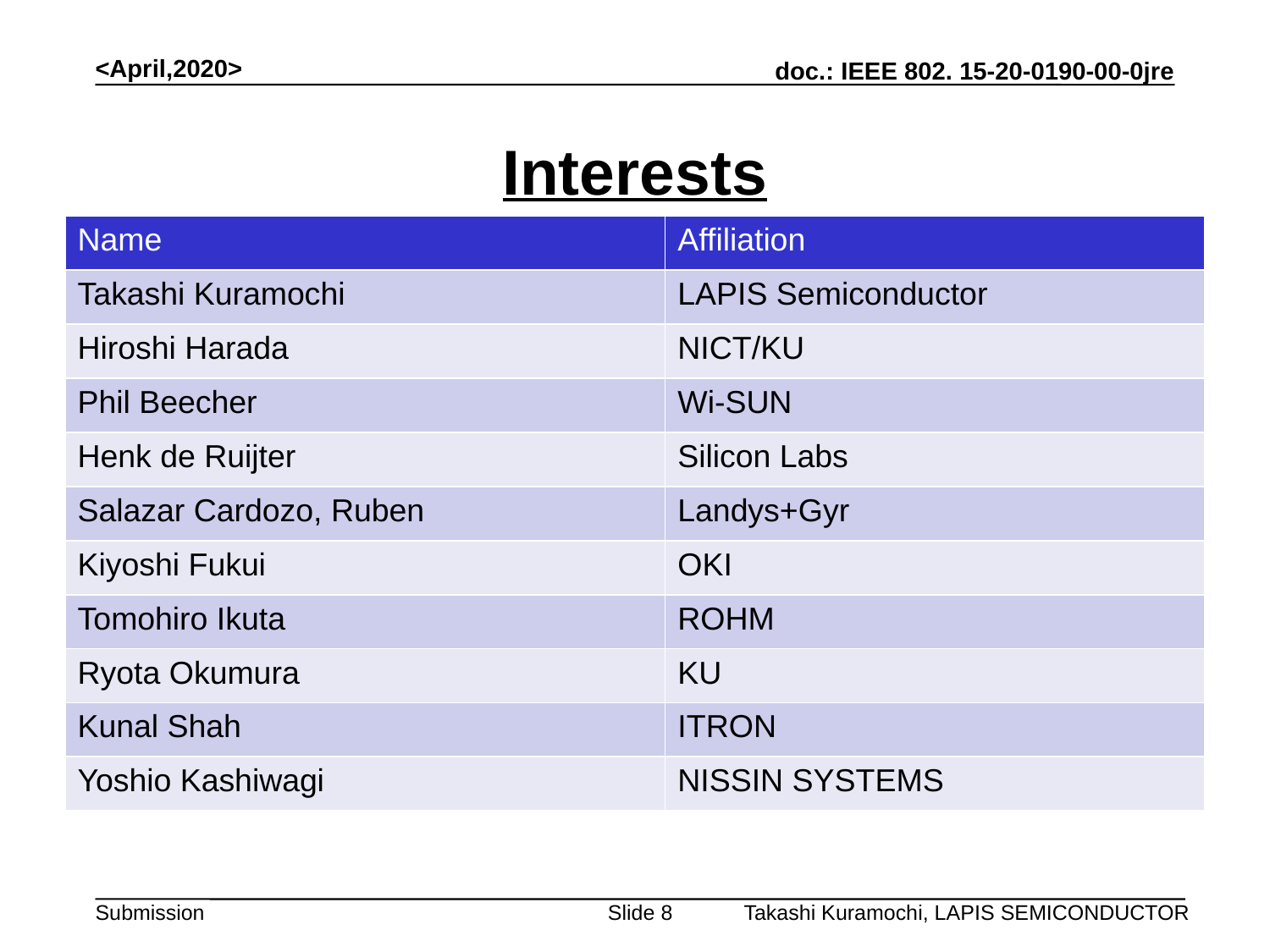

<April,2020>
# Interests
| Name | Affiliation |
| --- | --- |
| Takashi Kuramochi | LAPIS Semiconductor |
| Hiroshi Harada | NICT/KU |
| Phil Beecher | Wi-SUN |
| Henk de Ruijter | Silicon Labs |
| Salazar Cardozo, Ruben | Landys+Gyr |
| Kiyoshi Fukui | OKI |
| Tomohiro Ikuta | ROHM |
| Ryota Okumura | KU |
| Kunal Shah | ITRON |
| Yoshio Kashiwagi | NISSIN SYSTEMS |
Takashi Kuramochi, LAPIS SEMICONDUCTOR
Slide 8